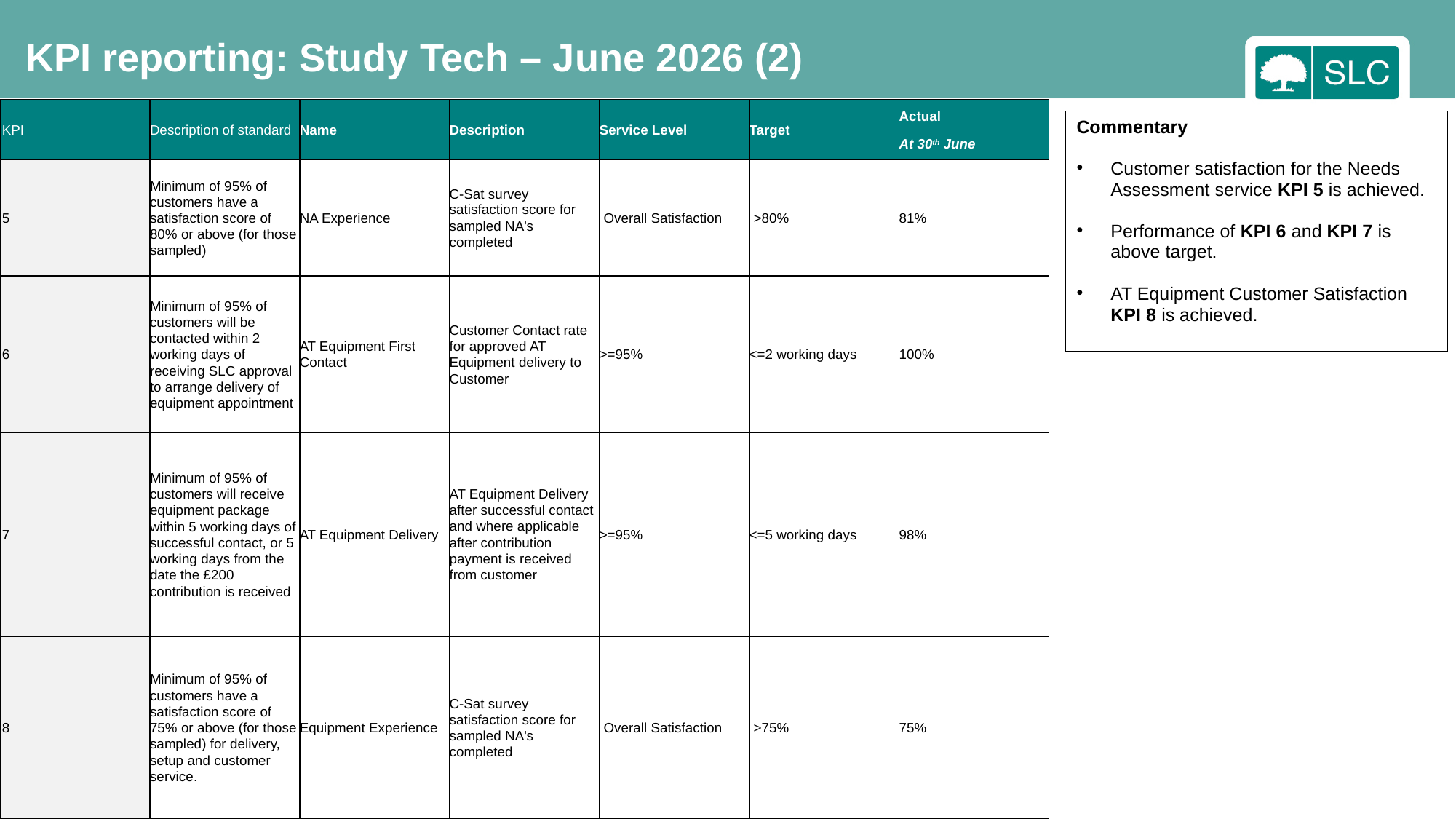

KPI reporting: Study Tech – June 2026 (2)
| KPI | Description of standard | Name | Description | Service Level | Target | Actual At 30th June |
| --- | --- | --- | --- | --- | --- | --- |
| 5 | Minimum of 95% of customers have a satisfaction score of 80% or above (for those sampled) | NA Experience | C-Sat survey satisfaction score for sampled NA's completed | Overall Satisfaction | >80% | 81% |
| 6 | Minimum of 95% of customers will be contacted within 2 working days of receiving SLC approval to arrange delivery of equipment appointment | AT Equipment First Contact | Customer Contact rate for approved AT Equipment delivery to Customer | >=95% | <=2 working days | 100% |
| 7 | Minimum of 95% of customers will receive equipment package within 5 working days of successful contact, or 5 working days from the date the £200 contribution is received | AT Equipment Delivery | AT Equipment Delivery after successful contact and where applicable after contribution payment is received from customer | >=95% | <=5 working days | 98% |
| 8 | Minimum of 95% of customers have a satisfaction score of 75% or above (for those sampled) for delivery, setup and customer service. | Equipment Experience | C-Sat survey satisfaction score for sampled NA's completed | Overall Satisfaction | >75% | 75% |
Commentary

Customer satisfaction for the Needs Assessment service KPI 5 is achieved.

Performance of KPI 6 and KPI 7 is above target.

AT Equipment Customer Satisfaction KPI 8 is achieved.